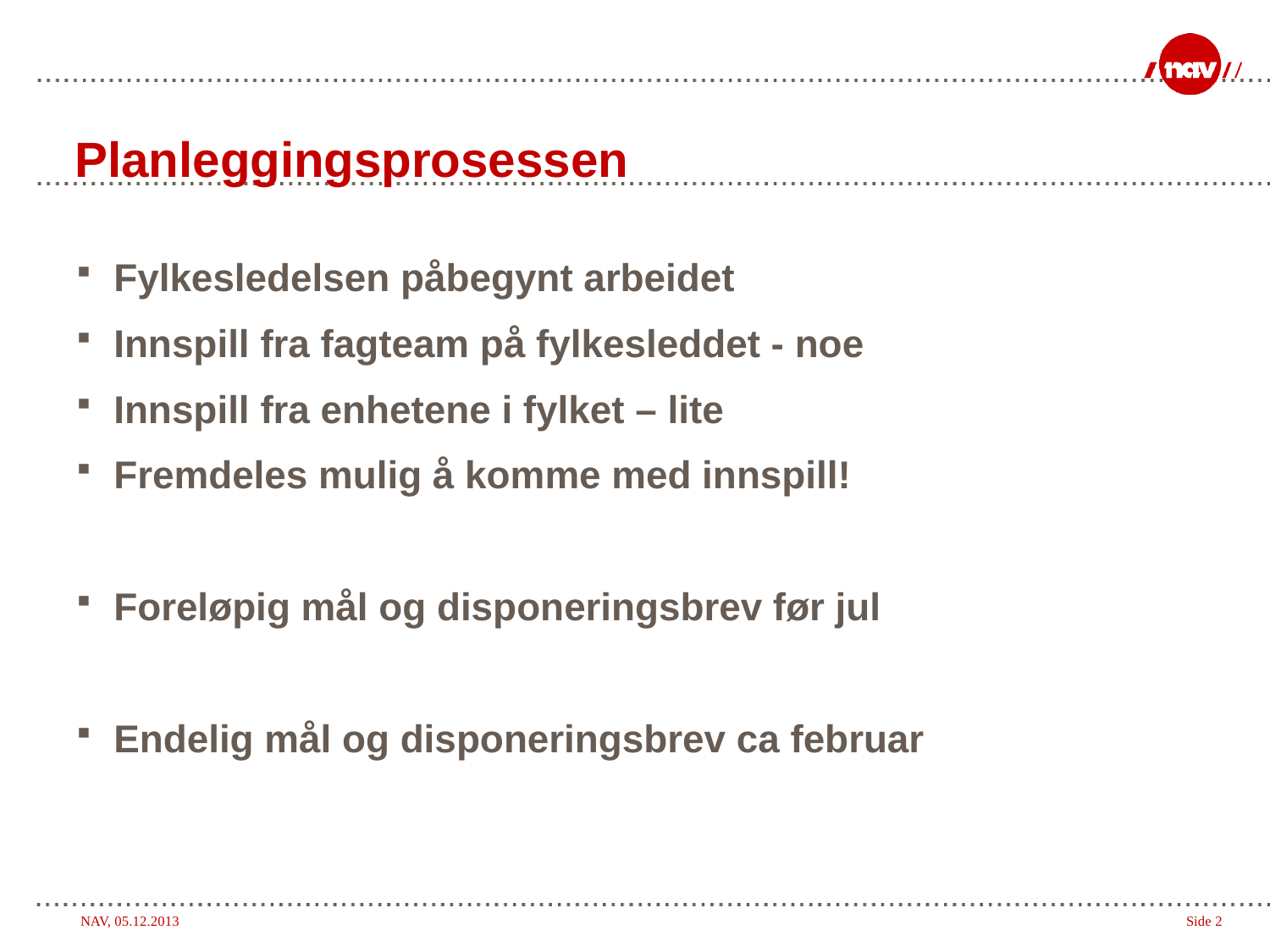

# Planleggingsprosessen
Fylkesledelsen påbegynt arbeidet
Innspill fra fagteam på fylkesleddet - noe
Innspill fra enhetene i fylket – lite
Fremdeles mulig å komme med innspill!

Foreløpig mål og disponeringsbrev før jul

Endelig mål og disponeringsbrev ca februar